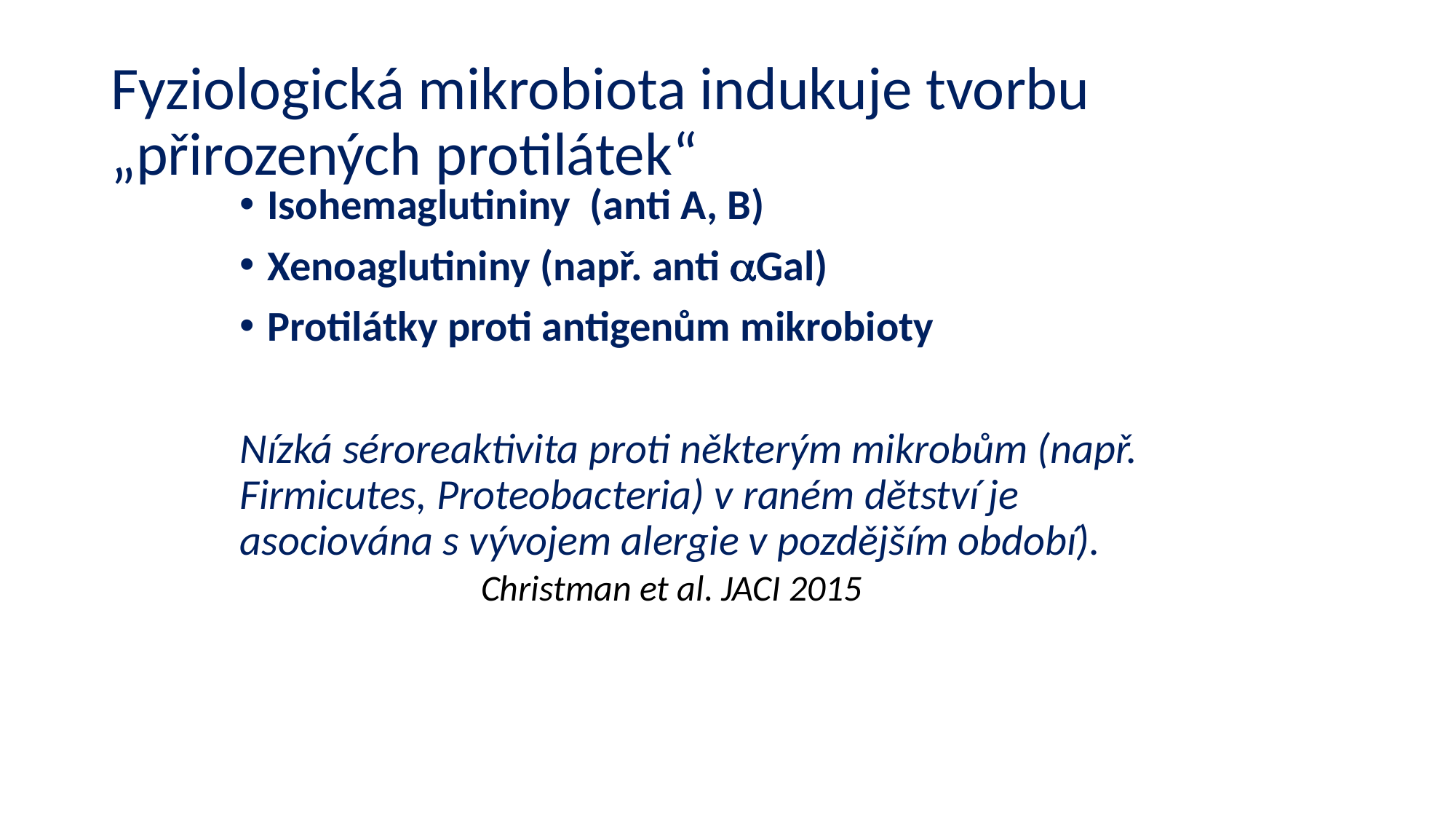

# Fyziologická mikrobiota indukuje tvorbu „přirozených protilátek“
Isohemaglutininy  (anti A, B)
Xenoaglutininy (např. anti αGal)
Protilátky proti antigenům mikrobioty

Nízká séroreaktivita proti některým mikrobům (např. Firmicutes, Proteobacteria) v raném dětství je asociována s vývojem alergie v pozdějším období).                                     Christman et al. JACI 2015